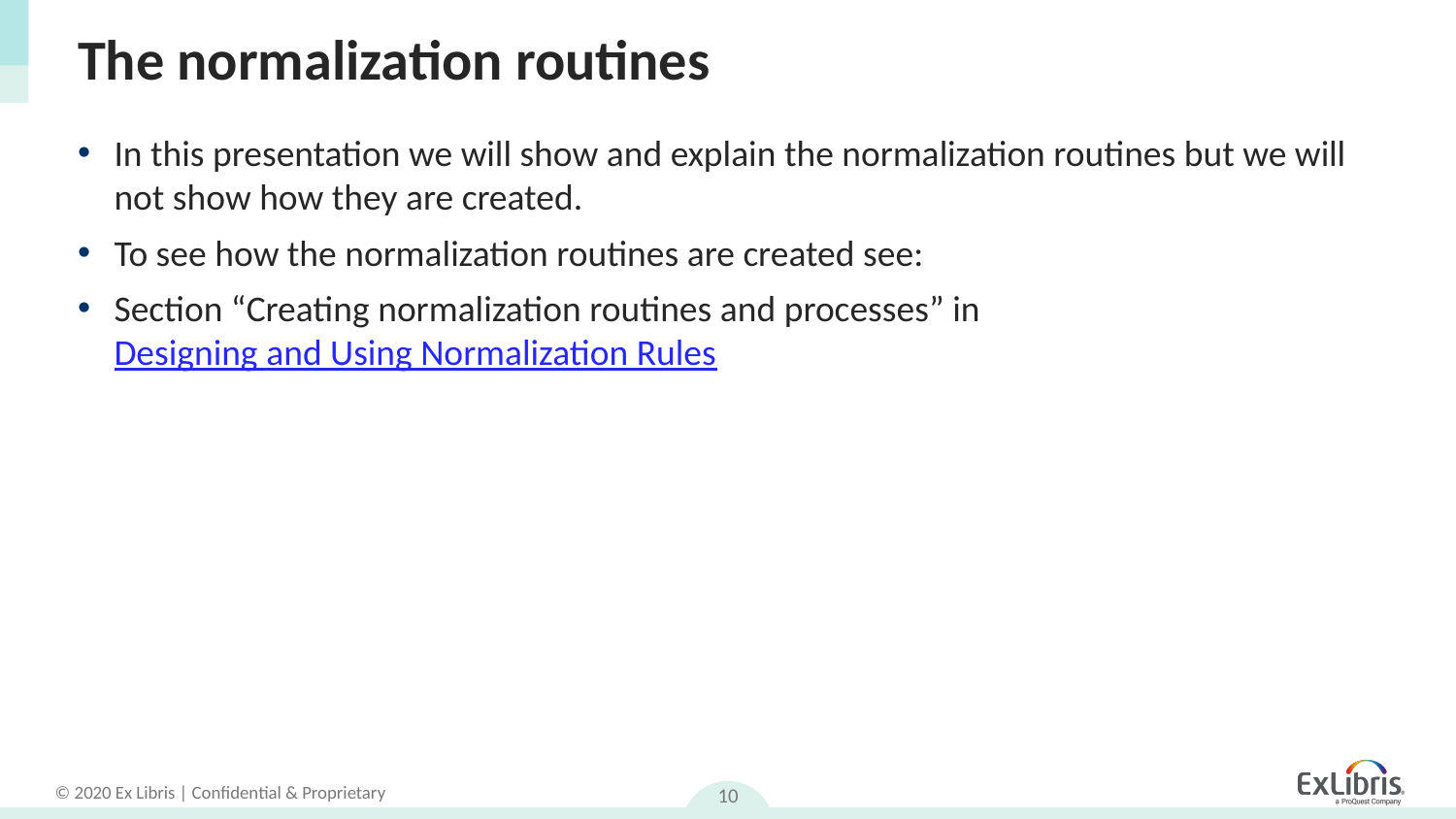

# The normalization routines
In this presentation we will show and explain the normalization routines but we will not show how they are created.
To see how the normalization routines are created see:
Section “Creating normalization routines and processes” in Designing and Using Normalization Rules
10